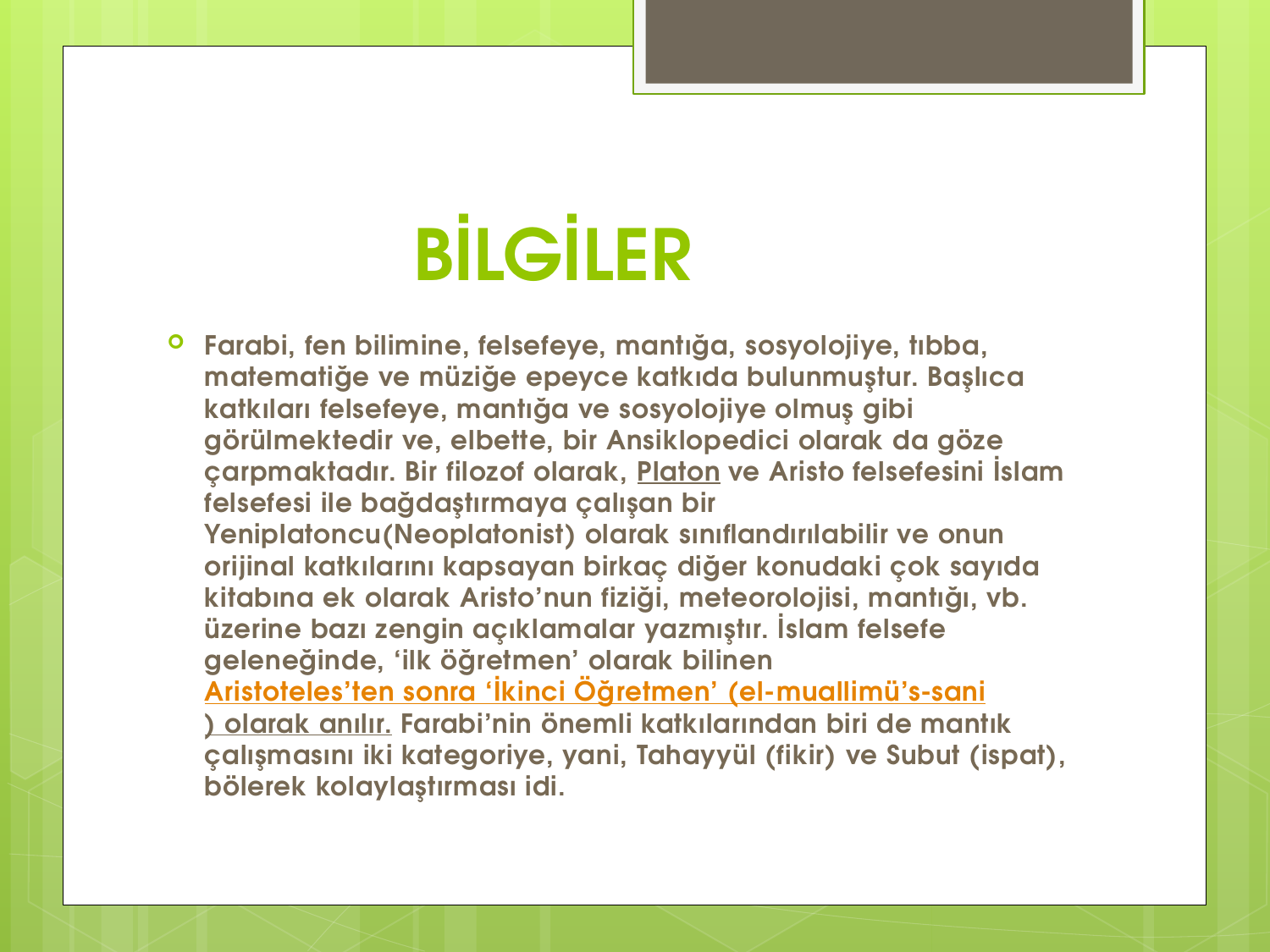

# Bilgiler
Farabi, fen bilimine, felsefeye, mantığa, sosyolojiye, tıbba, matematiğe ve müziğe epeyce katkıda bulunmuştur. Başlıca katkıları felsefeye, mantığa ve sosyolojiye olmuş gibi görülmektedir ve, elbette, bir Ansiklopedici olarak da göze çarpmaktadır. Bir filozof olarak, Platon ve Aristo felsefesini İslam felsefesi ile bağdaştırmaya çalışan bir Yeniplatoncu(Neoplatonist) olarak sınıflandırılabilir ve onun orijinal katkılarını kapsayan birkaç diğer konudaki çok sayıda kitabına ek olarak Aristo’nun fiziği, meteorolojisi, mantığı, vb. üzerine bazı zengin açıklamalar yazmıştır. İslam felsefe geleneğinde, ‘ilk öğretmen’ olarak bilinen Aristoteles’ten sonra ‘İkinci Öğretmen’ (el-muallimü’s-sani) olarak anılır. Farabi’nin önemli katkılarından biri de mantık çalışmasını iki kategoriye, yani, Tahayyül (fikir) ve Subut (ispat), bölerek kolaylaştırması idi.